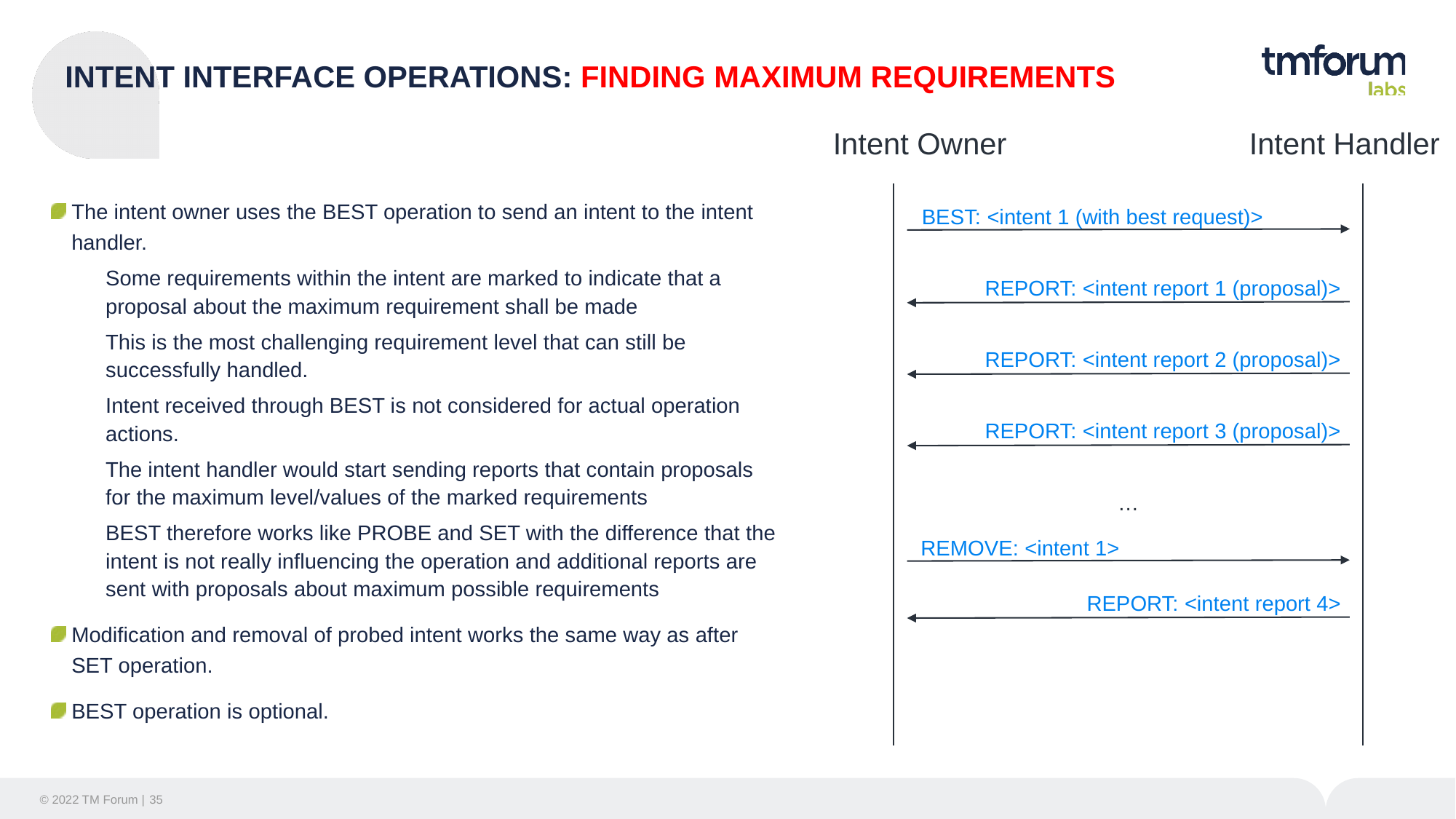

# INTENT INTERFACE OPERATIONS: FINDING MAXIMUM REQUIREMENTS
Intent Handler
Intent Owner
BEST: <intent 1 (with best request)>
REPORT: <intent report 1 (proposal)>
REPORT: <intent report 2 (proposal)>
REPORT: <intent report 3 (proposal)>
…
REMOVE: <intent 1>
REPORT: <intent report 4>
The intent owner uses the BEST operation to send an intent to the intent handler.
Some requirements within the intent are marked to indicate that a proposal about the maximum requirement shall be made
This is the most challenging requirement level that can still be successfully handled.
Intent received through BEST is not considered for actual operation actions.
The intent handler would start sending reports that contain proposals for the maximum level/values of the marked requirements
BEST therefore works like PROBE and SET with the difference that the intent is not really influencing the operation and additional reports are sent with proposals about maximum possible requirements
Modification and removal of probed intent works the same way as after SET operation.
BEST operation is optional.